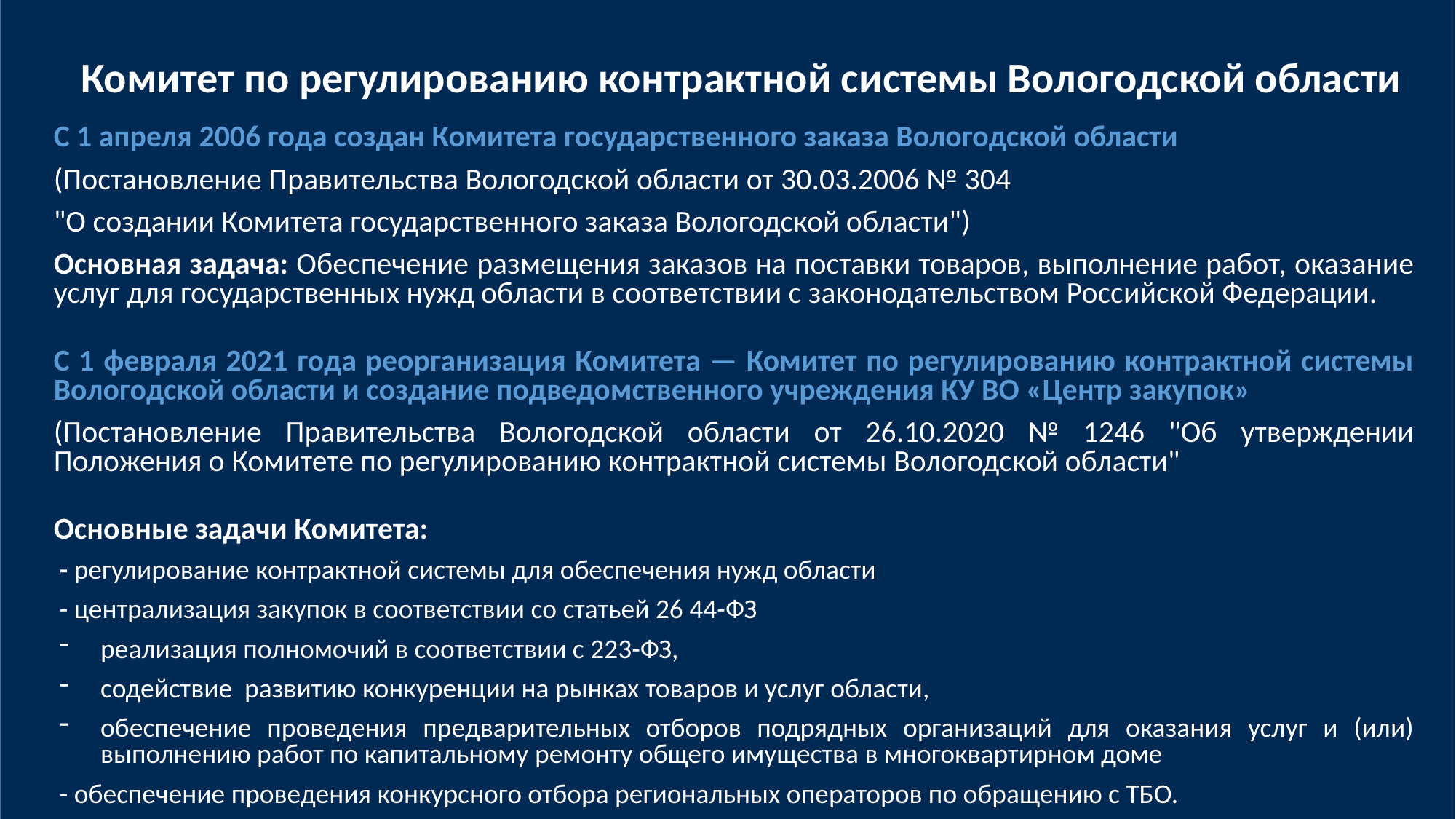

Комитет по регулированию контрактной системы Вологодской области
С 1 апреля 2006 года создан Комитета государственного заказа Вологодской области
(Постановление Правительства Вологодской области от 30.03.2006 № 304
"О создании Комитета государственного заказа Вологодской области")
Основная задача: Обеспечение размещения заказов на поставки товаров, выполнение работ, оказание услуг для государственных нужд области в соответствии с законодательством Российской Федерации.

С 1 февраля 2021 года реорганизация Комитета — Комитет по регулированию контрактной системы Вологодской области и создание подведомственного учреждения КУ ВО «Центр закупок»
(Постановление Правительства Вологодской области от 26.10.2020 № 1246 "Об утверждении Положения о Комитете по регулированию контрактной системы Вологодской области"

Основные задачи Комитета:
- регулирование контрактной системы для обеспечения нужд области
- централизация закупок в соответствии со статьей 26 44-ФЗ
реализация полномочий в соответствии с 223-ФЗ,
содействие  развитию конкуренции на рынках товаров и услуг области,
обеспечение проведения предварительных отборов подрядных организаций для оказания услуг и (или) выполнению работ по капитальному ремонту общего имущества в многоквартирном доме
- обеспечение проведения конкурсного отбора региональных операторов по обращению с ТБО.